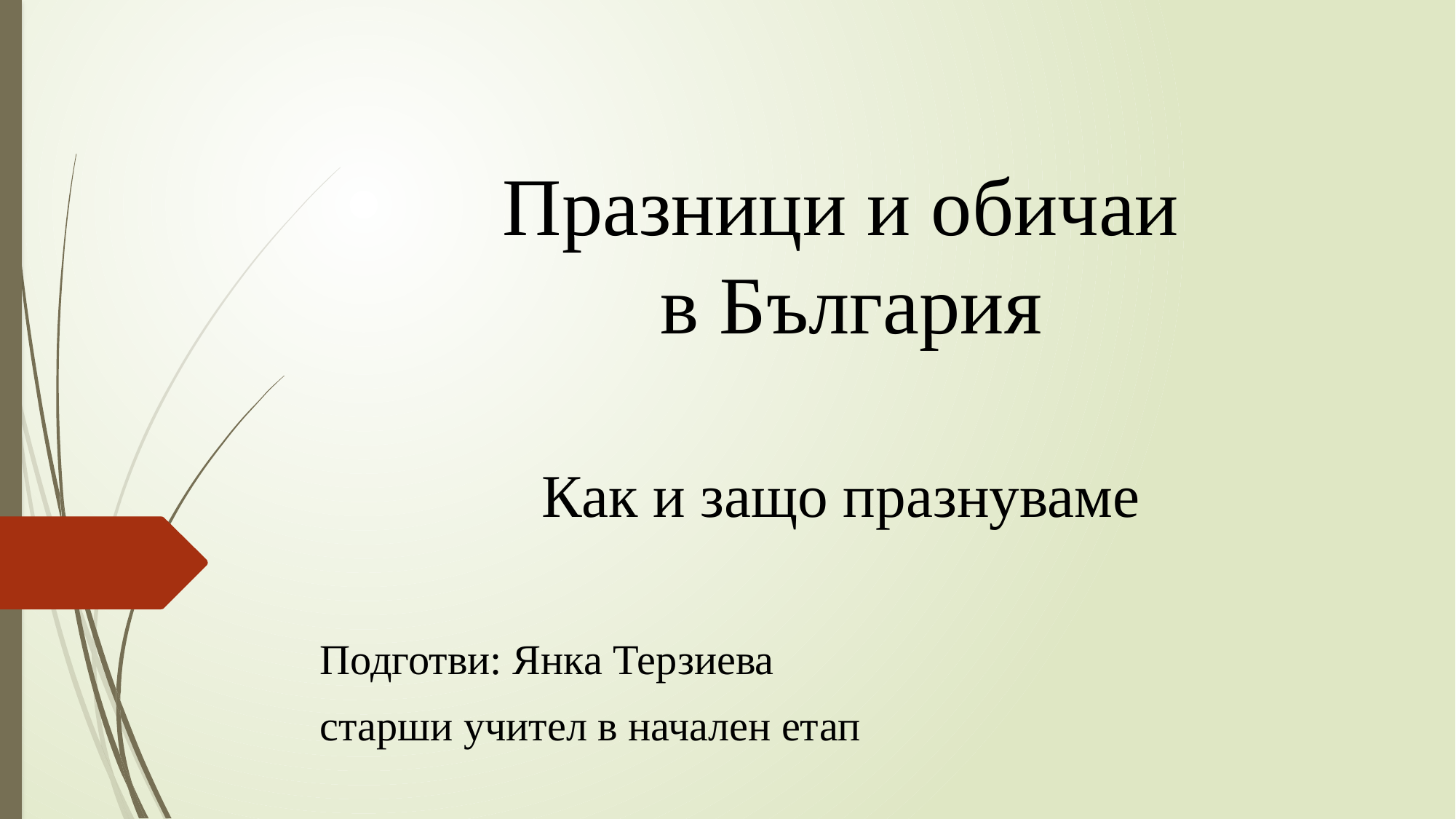

# Празници и обичаи в България
Как и защо празнуваме

Подготви: Янка Терзиева
старши учител в начален етап